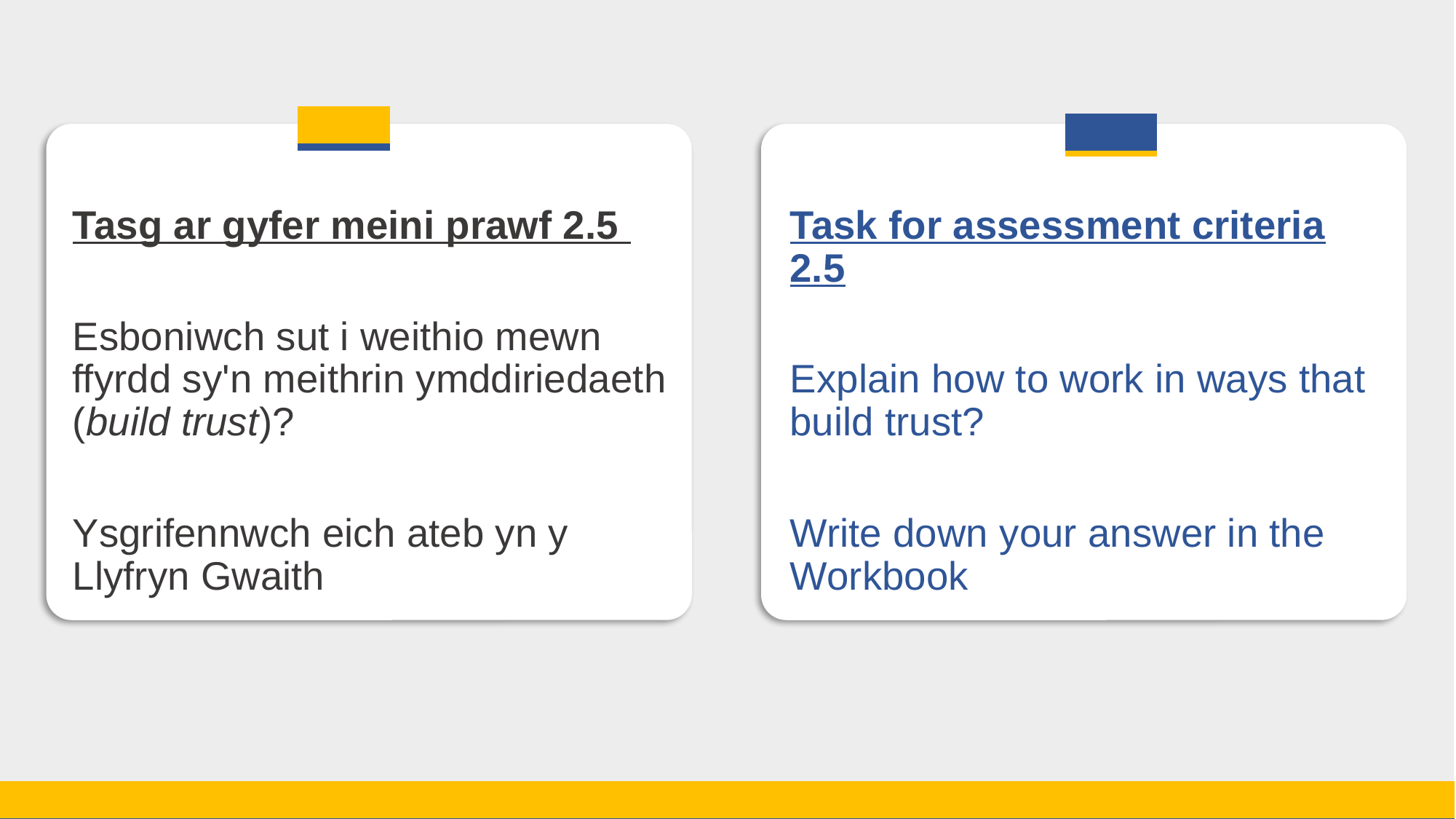

Tasg ar gyfer meini prawf 2.5
Tasg ar gyfer meini prawf 2.5

Esboniwch sut i weithio mewn ffyrdd sy'n meithrin ymddiriedaeth (build trust)?

Ysgrifennwch eich ateb yn y Llyfryn Gwaith
Task for assessment criteria 2.5

Explain how to work in ways that build trust?

Write down your answer in the Workbook